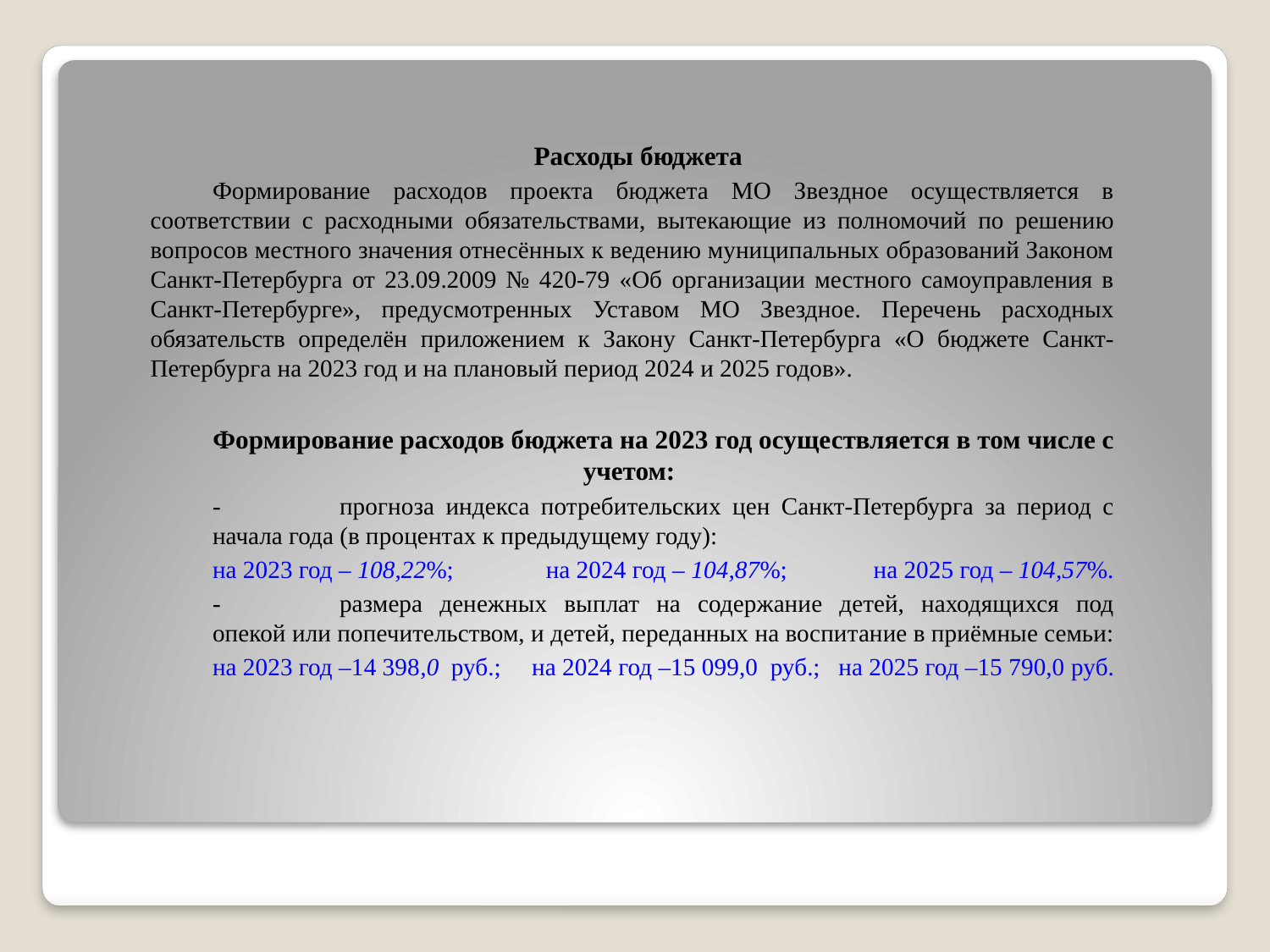

Расходы бюджета
Формирование расходов проекта бюджета МО Звездное осуществляется в соответствии с расходными обязательствами, вытекающие из полномочий по решению вопросов местного значения отнесённых к ведению муниципальных образований Законом Санкт-Петербурга от 23.09.2009 № 420-79 «Об организации местного самоуправления в Санкт-Петербурге», предусмотренных Уставом МО Звездное. Перечень расходных обязательств определён приложением к Закону Санкт-Петербурга «О бюджете Санкт-Петербурга на 2023 год и на плановый период 2024 и 2025 годов».

Формирование расходов бюджета на 2023 год осуществляется в том числе с учетом:
-	прогноза индекса потребительских цен Санкт-Петербурга за период с начала года (в процентах к предыдущему году):
на 2023 год – 108,22%;               на 2024 год – 104,87%;              на 2025 год – 104,57%.
-	размера денежных выплат на содержание детей, находящихся под опекой или попечительством, и детей, переданных на воспитание в приёмные семьи:
на 2023 год –14 398,0  руб.;     на 2024 год –15 099,0  руб.;   на 2025 год –15 790,0 руб.